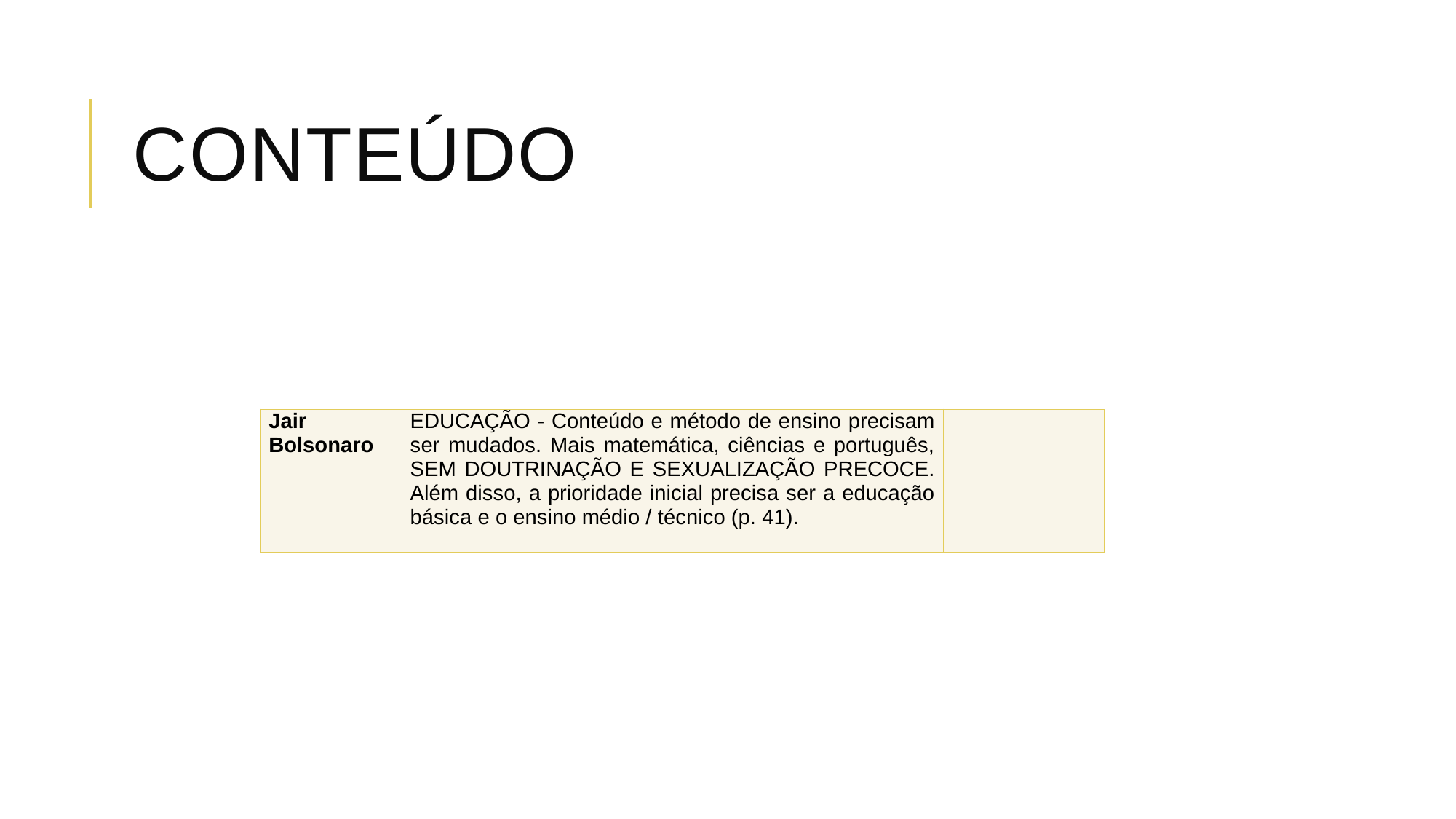

# conteúdo
| Jair Bolsonaro | EDUCAÇÃO - Conteúdo e método de ensino precisam ser mudados. Mais matemática, ciências e português, SEM DOUTRINAÇÃO E SEXUALIZAÇÃO PRECOCE. Além disso, a prioridade inicial precisa ser a educação básica e o ensino médio / técnico (p. 41). |  |
| --- | --- | --- |